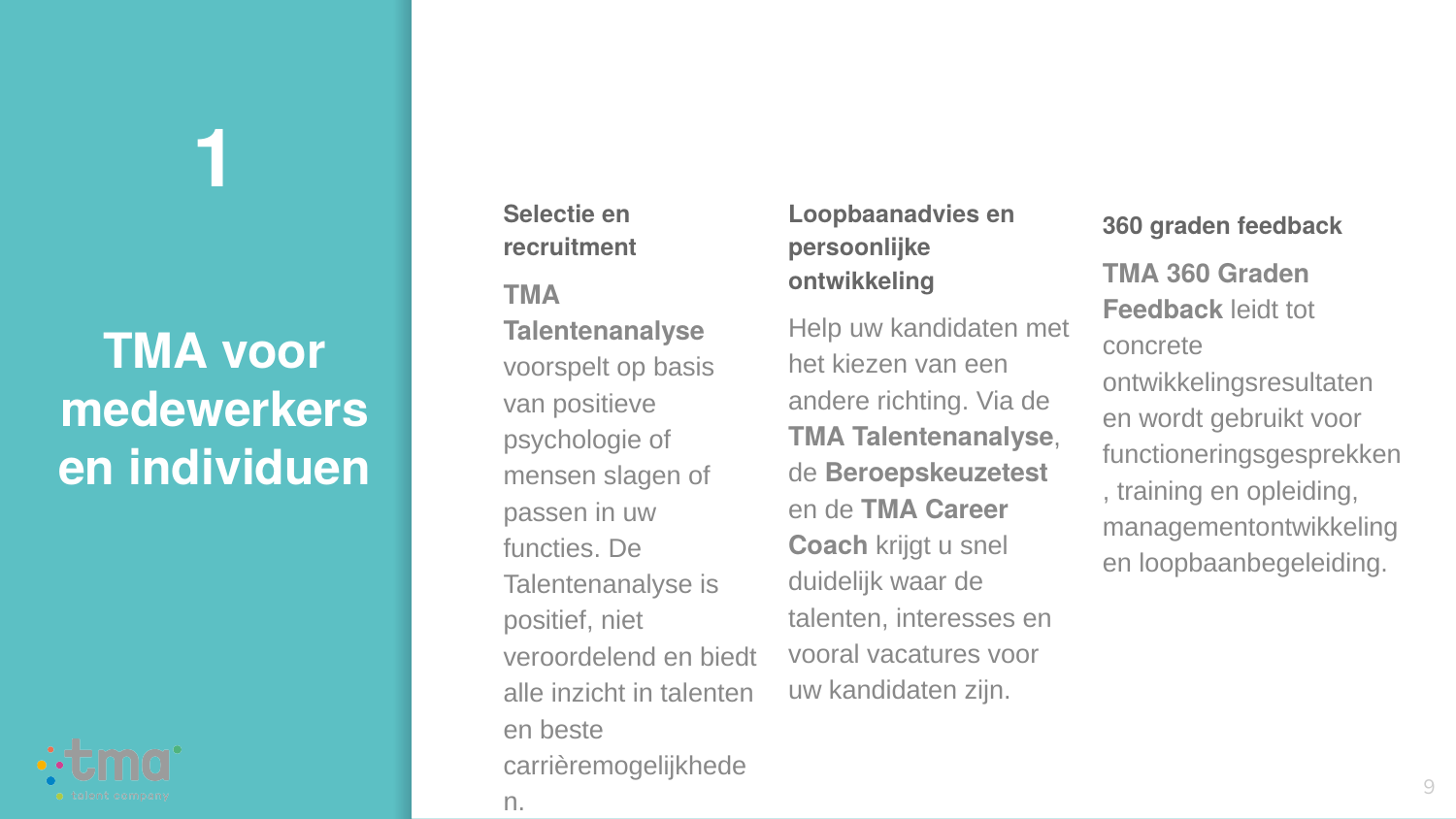

# 1 TMA voor medewerkers en individuen
Selectie en recruitment
TMA Talentenanalyse voorspelt op basis van positieve psychologie of mensen slagen of passen in uw functies. De Talentenanalyse is positief, niet veroordelend en biedt alle inzicht in talenten en beste carrièremogelijkheden.
Loopbaanadvies en persoonlijke ontwikkeling
Help uw kandidaten met het kiezen van een andere richting. Via de TMA Talentenanalyse, de Beroepskeuzetest en de TMA Career Coach krijgt u snel duidelijk waar de talenten, interesses en vooral vacatures voor uw kandidaten zijn.

360 graden feedback
TMA 360 Graden Feedback leidt tot concrete ontwikkelingsresultaten en wordt gebruikt voor functioneringsgesprekken, training en opleiding, managementontwikkeling en loopbaanbegeleiding.
9